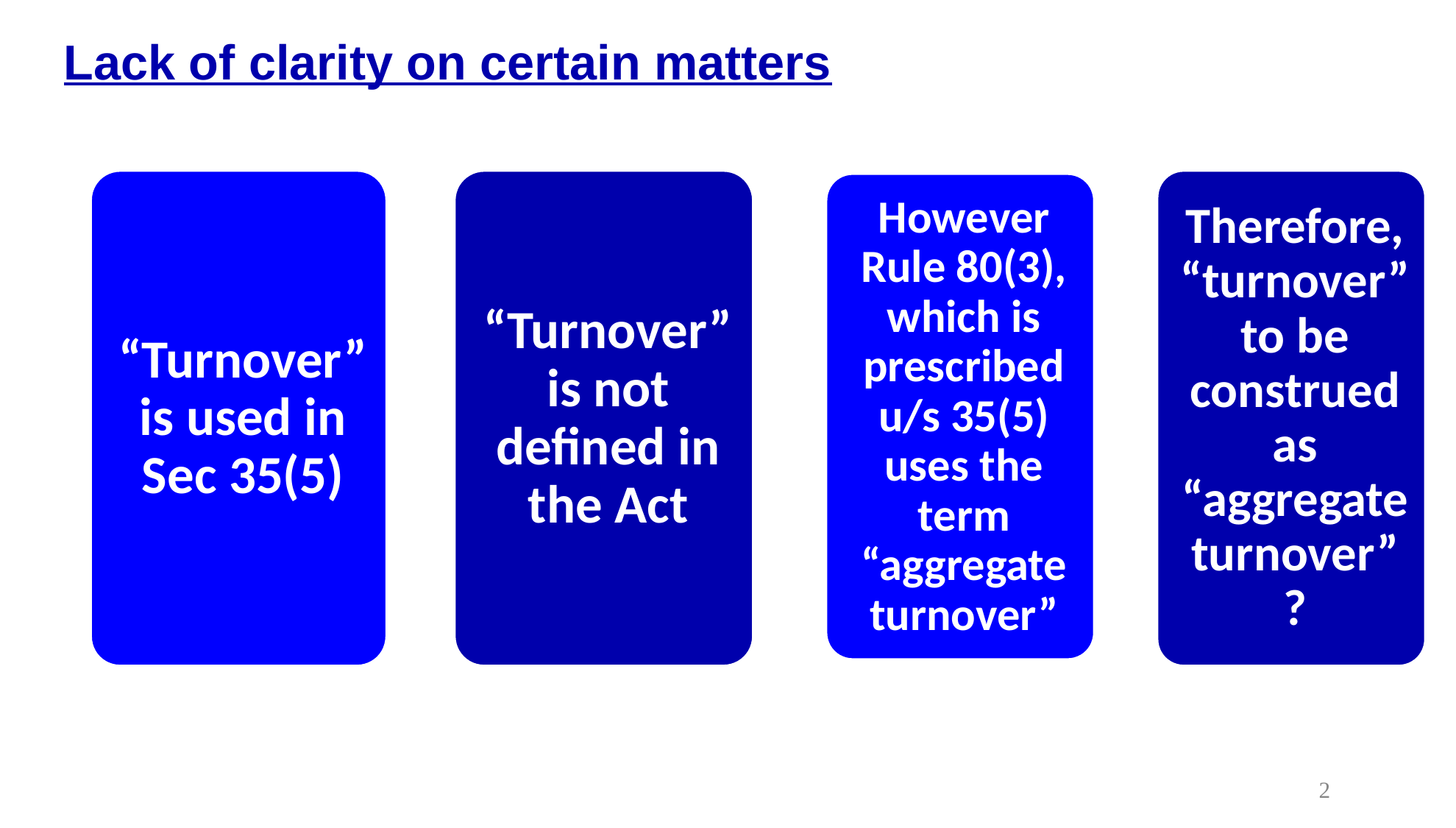

Lack of clarity on certain matters
“Turnover” is used in Sec 35(5)
“Turnover” is not defined in the Act
However Rule 80(3), which is prescribed u/s 35(5) uses the term “aggregate turnover”
Therefore, “turnover” to be construed as “aggregate turnover”?
2